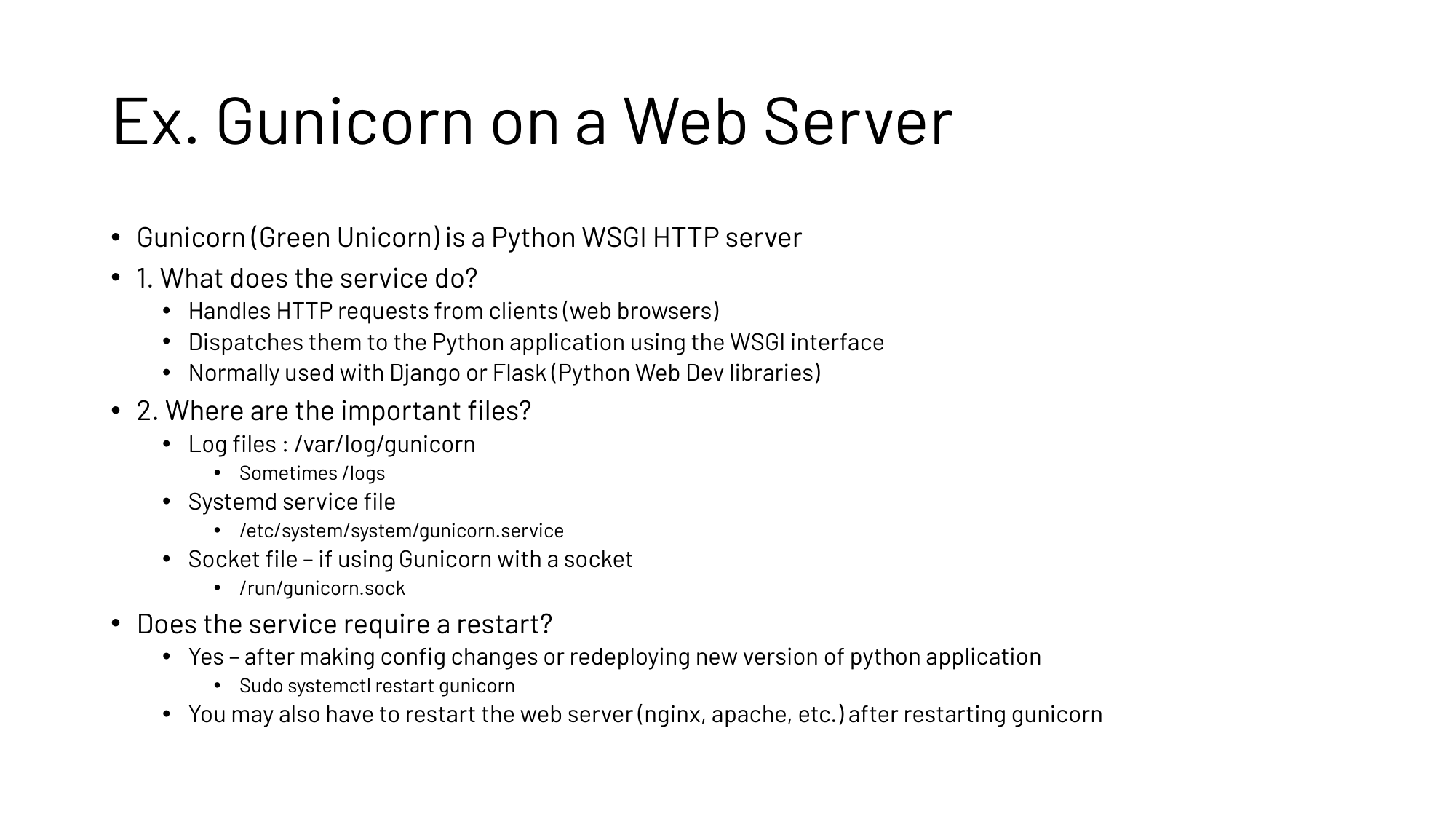

# Ex. Gunicorn on a Web Server
Gunicorn (Green Unicorn) is a Python WSGI HTTP server
1. What does the service do?
Handles HTTP requests from clients (web browsers)
Dispatches them to the Python application using the WSGI interface
Normally used with Django or Flask (Python Web Dev libraries)
2. Where are the important files?
Log files : /var/log/gunicorn
Sometimes /logs
Systemd service file
/etc/system/system/gunicorn.service
Socket file – if using Gunicorn with a socket
/run/gunicorn.sock
Does the service require a restart?
Yes – after making config changes or redeploying new version of python application
Sudo systemctl restart gunicorn
You may also have to restart the web server (nginx, apache, etc.) after restarting gunicorn